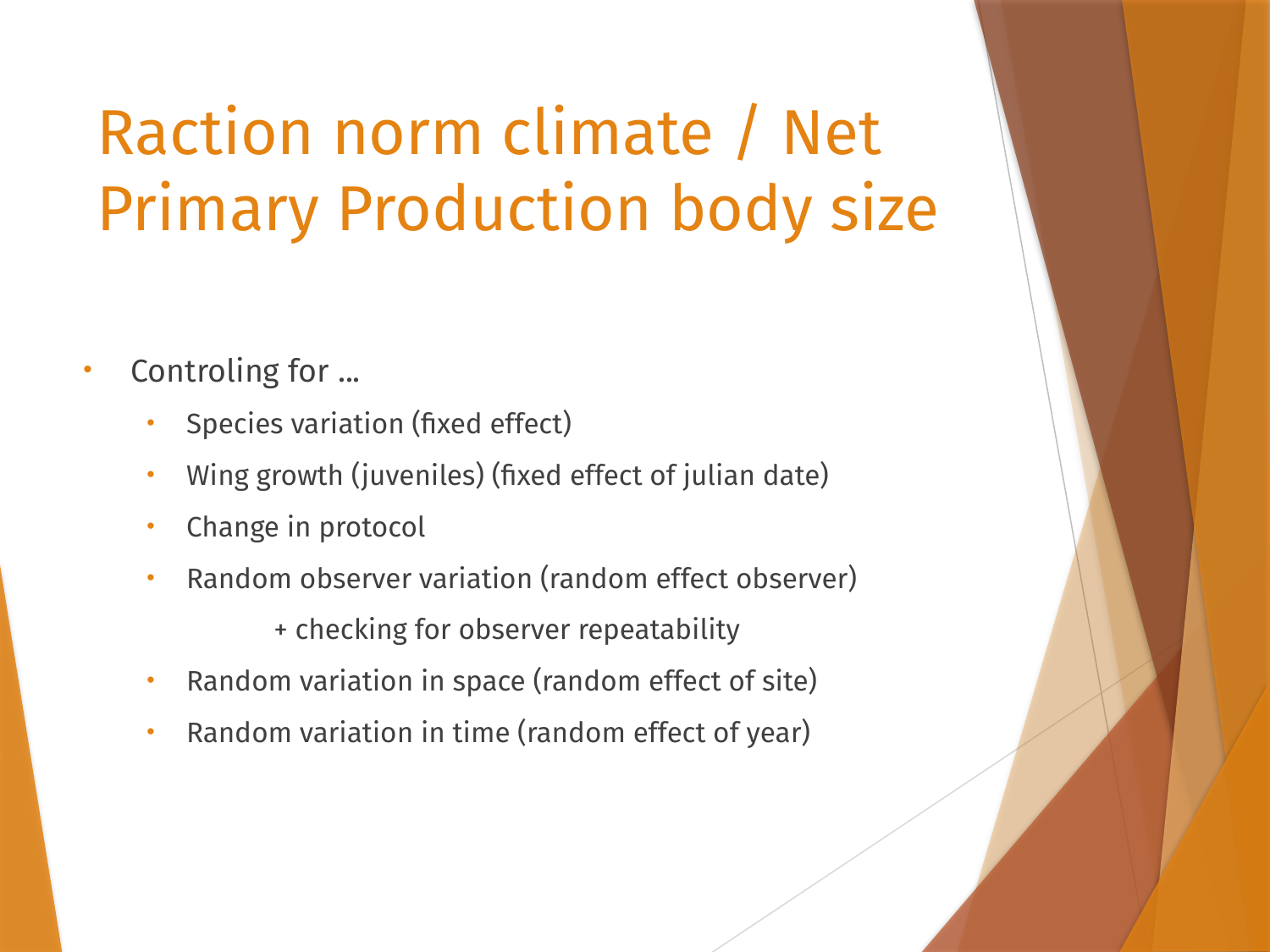

# Raction norm climate / Net Primary Production body size
Controling for ...
Species variation (fixed effect)
Wing growth (juveniles) (fixed effect of julian date)
Change in protocol
Random observer variation (random effect observer)
	+ checking for observer repeatability
Random variation in space (random effect of site)
Random variation in time (random effect of year)